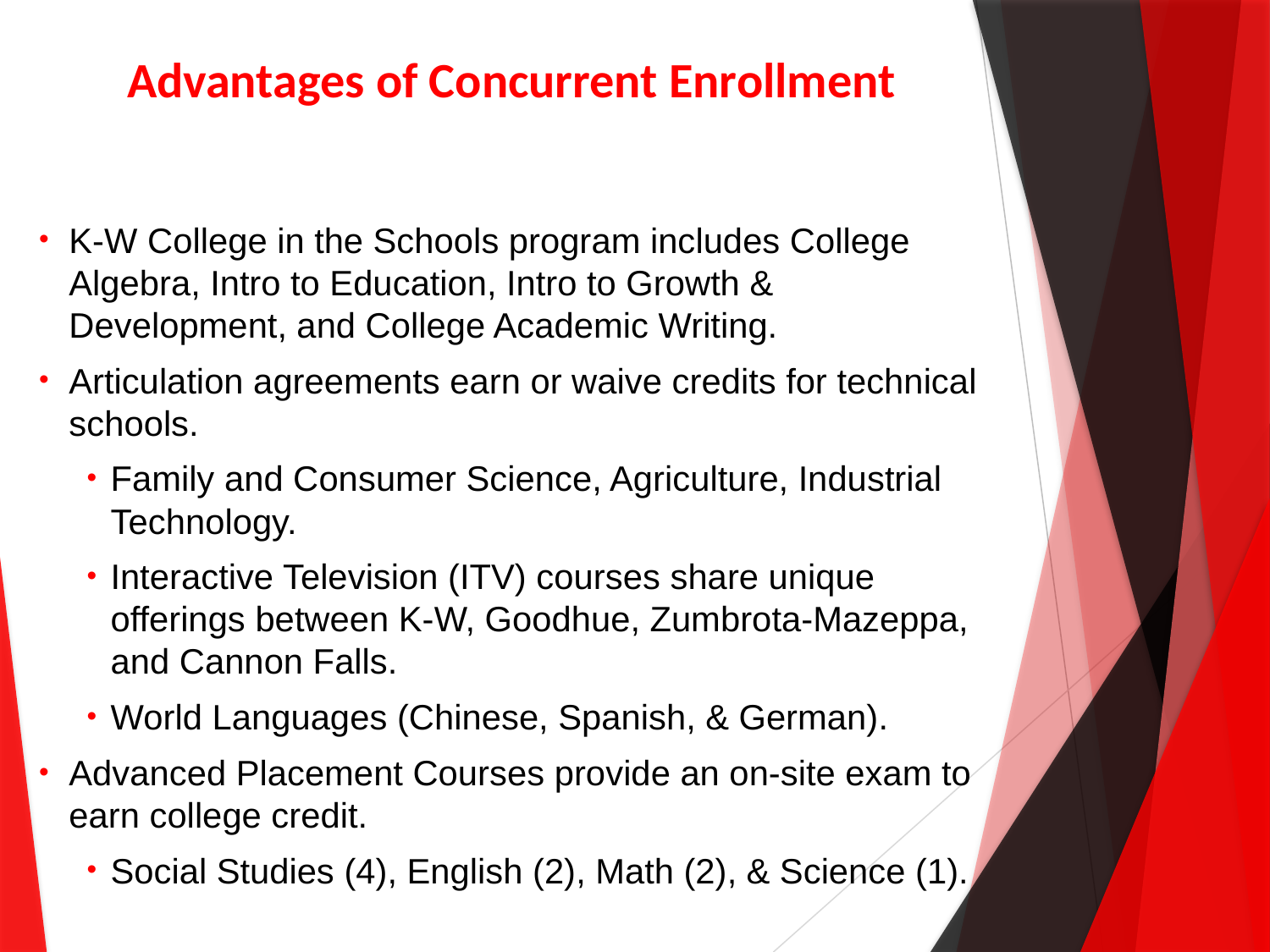

# Advantages of Concurrent Enrollment
K-W College in the Schools program includes College Algebra, Intro to Education, Intro to Growth & Development, and College Academic Writing.
Articulation agreements earn or waive credits for technical schools.
Family and Consumer Science, Agriculture, Industrial Technology.
Interactive Television (ITV) courses share unique offerings between K-W, Goodhue, Zumbrota-Mazeppa, and Cannon Falls.
World Languages (Chinese, Spanish, & German).
Advanced Placement Courses provide an on-site exam to earn college credit.
Social Studies (4), English (2), Math (2), & Science (1).